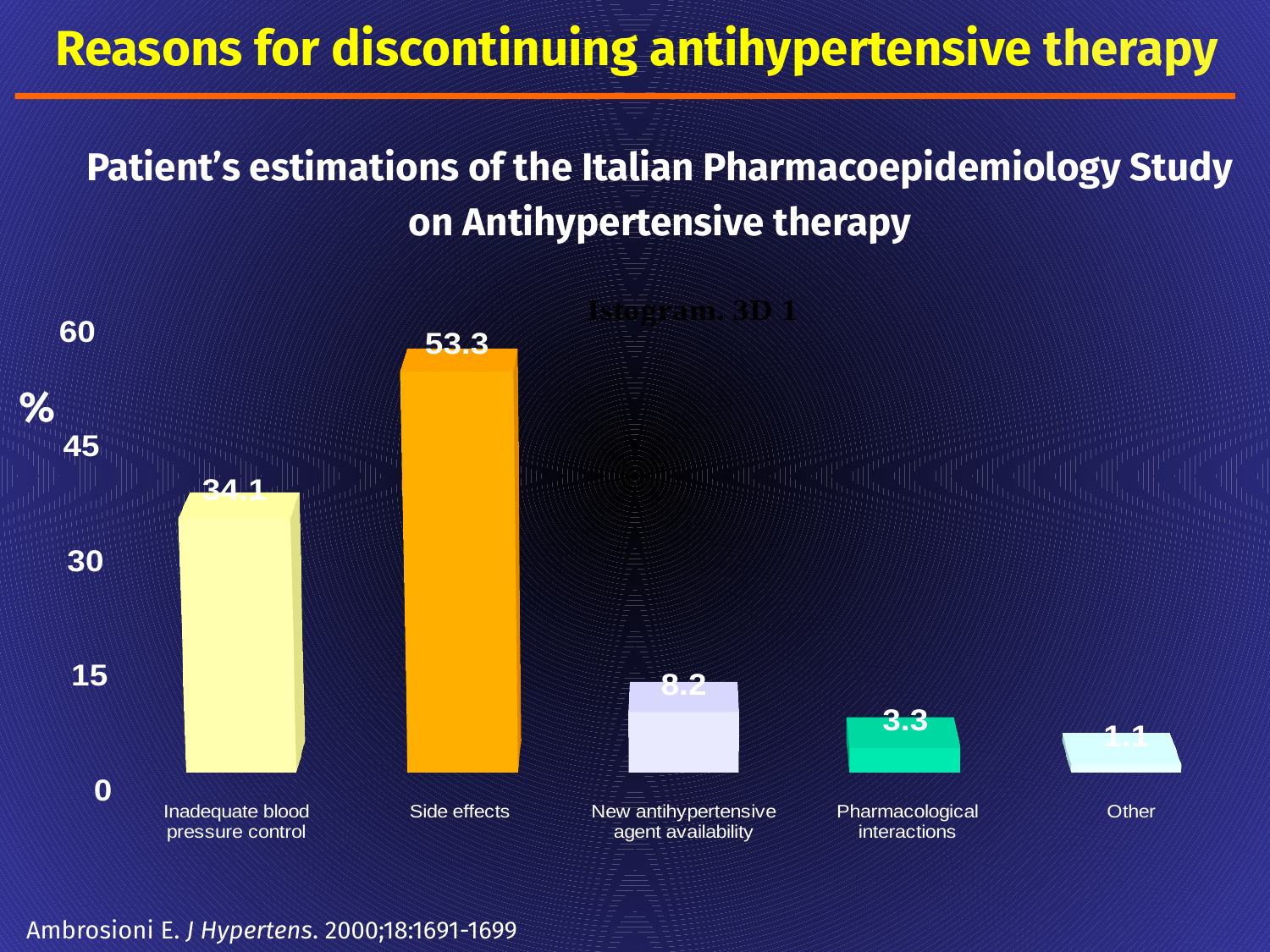

Reasons for discontinuing antihypertensive therapy

Patient’s estimations of the Italian Pharmacoepidemiology Study on Antihypertensive therapy

[unsupported chart]

%
Ambrosioni E. J Hypertens. 2000;18:1691-1699